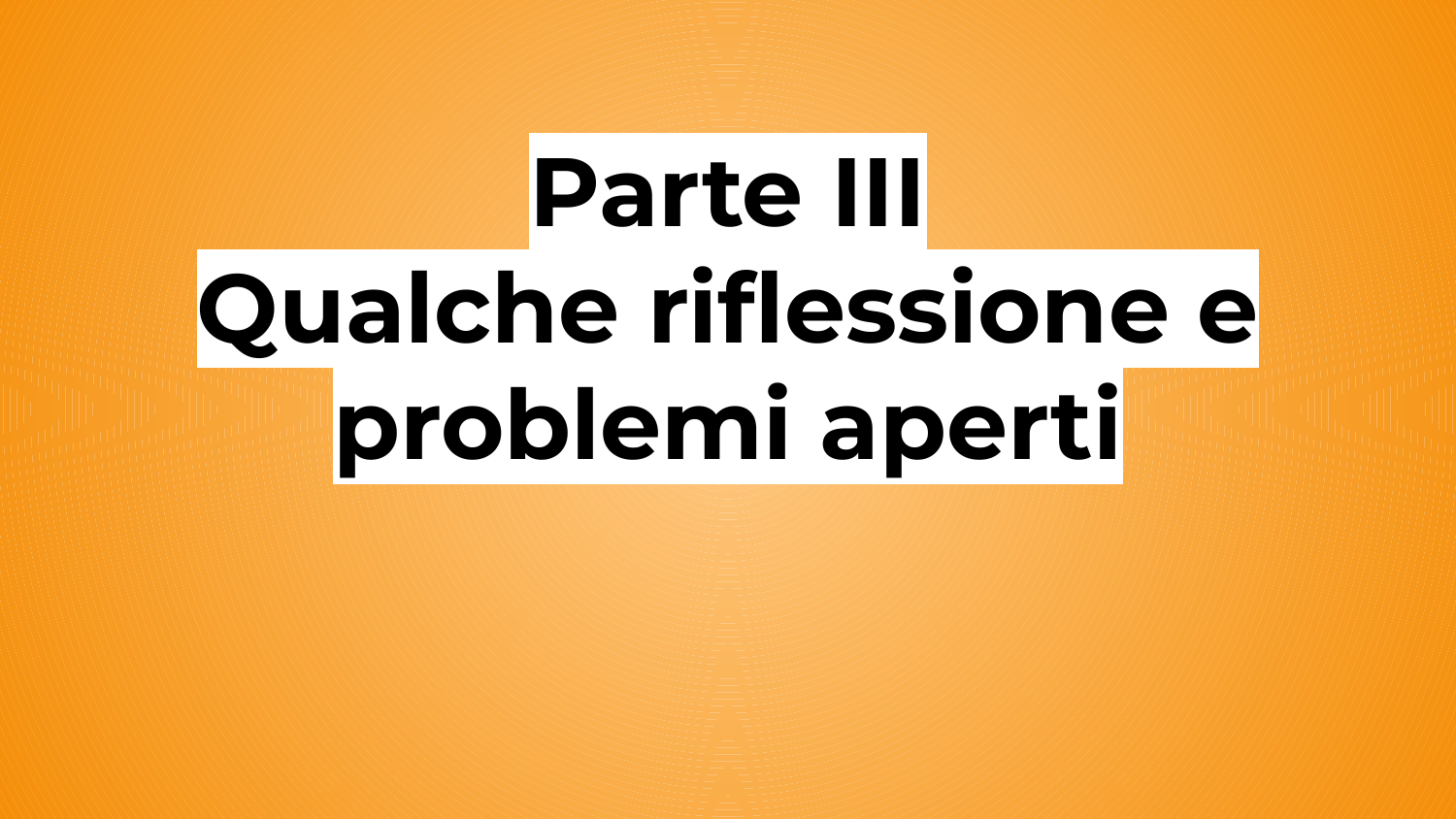

# Parte III Qualche riflessione e problemi aperti